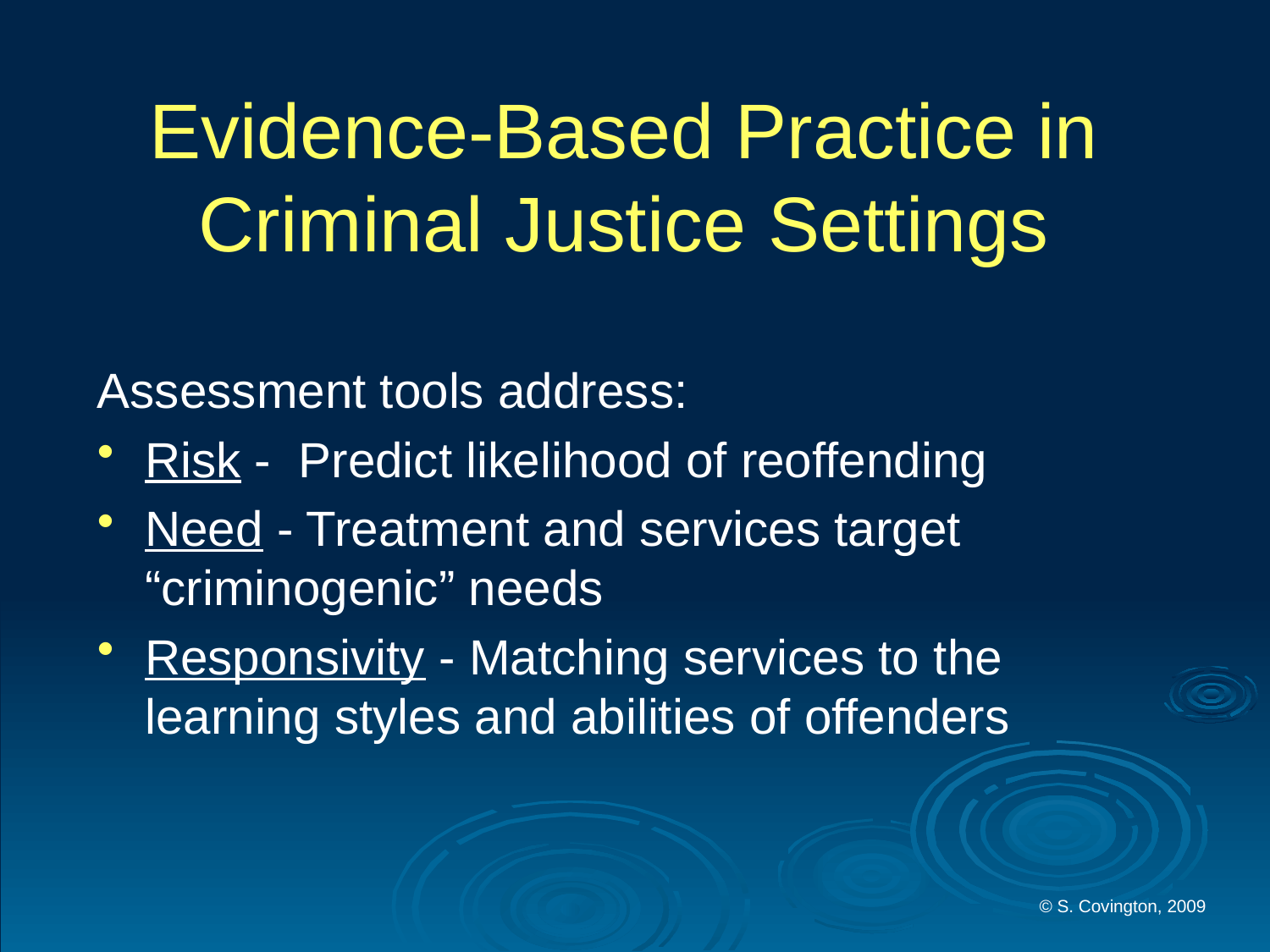

# Evidence-Based Practice in Criminal Justice Settings

Assessment tools address:
Risk -  Predict likelihood of reoffending
Need - Treatment and services target 	“criminogenic” needs
Responsivity - Matching services to the 	learning styles and abilities of offenders
© S. Covington, 2009